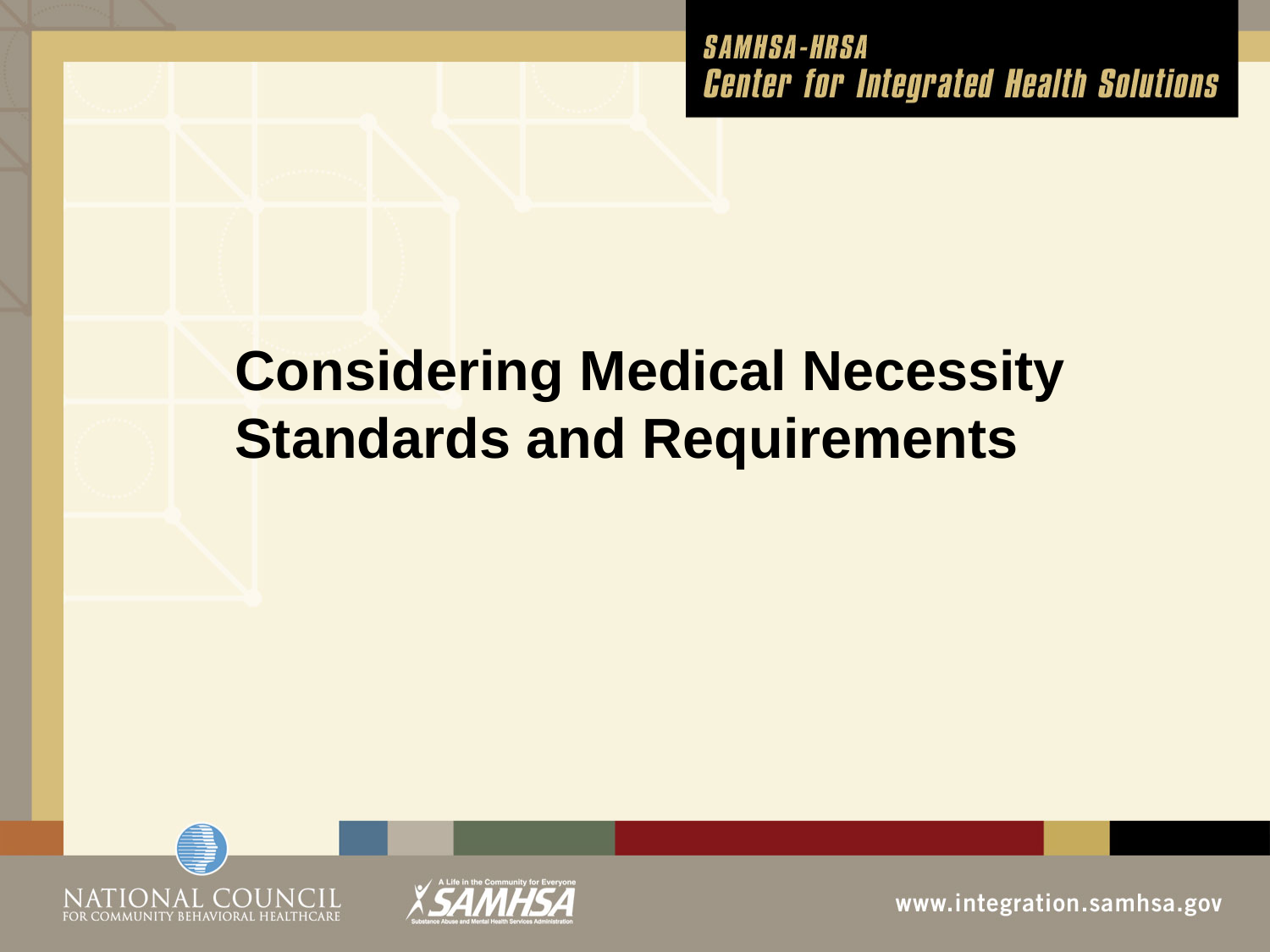

# Considering Medical Necessity Standards and Requirements